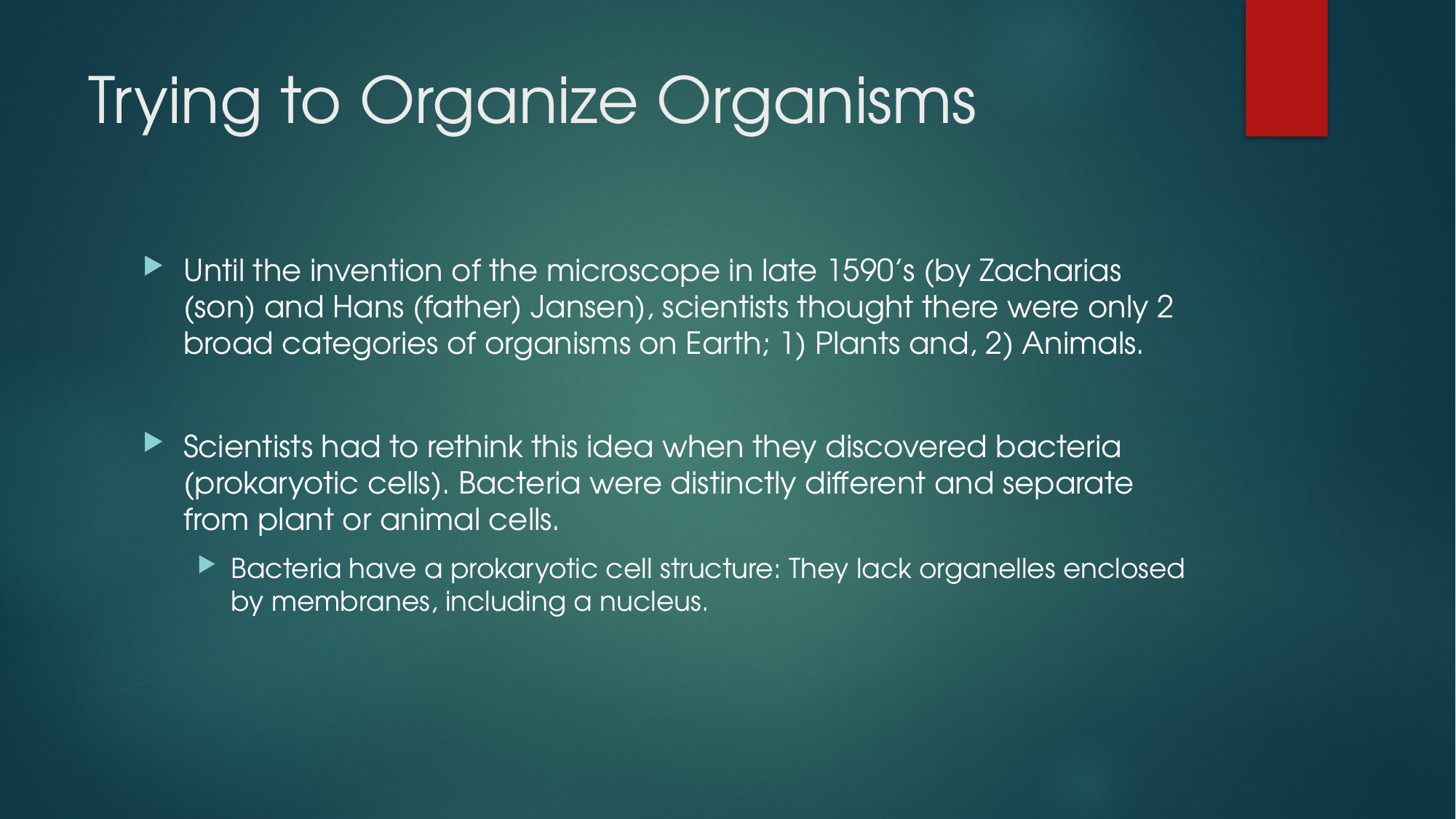

# Trying to Organize Organisms
Until the invention of the microscope in late 1590’s (by Zacharias (son) and Hans (father) Jansen), scientists thought there were only 2 broad categories of organisms on Earth; 1) Plants and, 2) Animals.

Scientists had to rethink this idea when they discovered bacteria (prokaryotic cells). Bacteria were distinctly different and separate from plant or animal cells.
Bacteria have a prokaryotic cell structure: They lack organelles enclosed by membranes, including a nucleus.